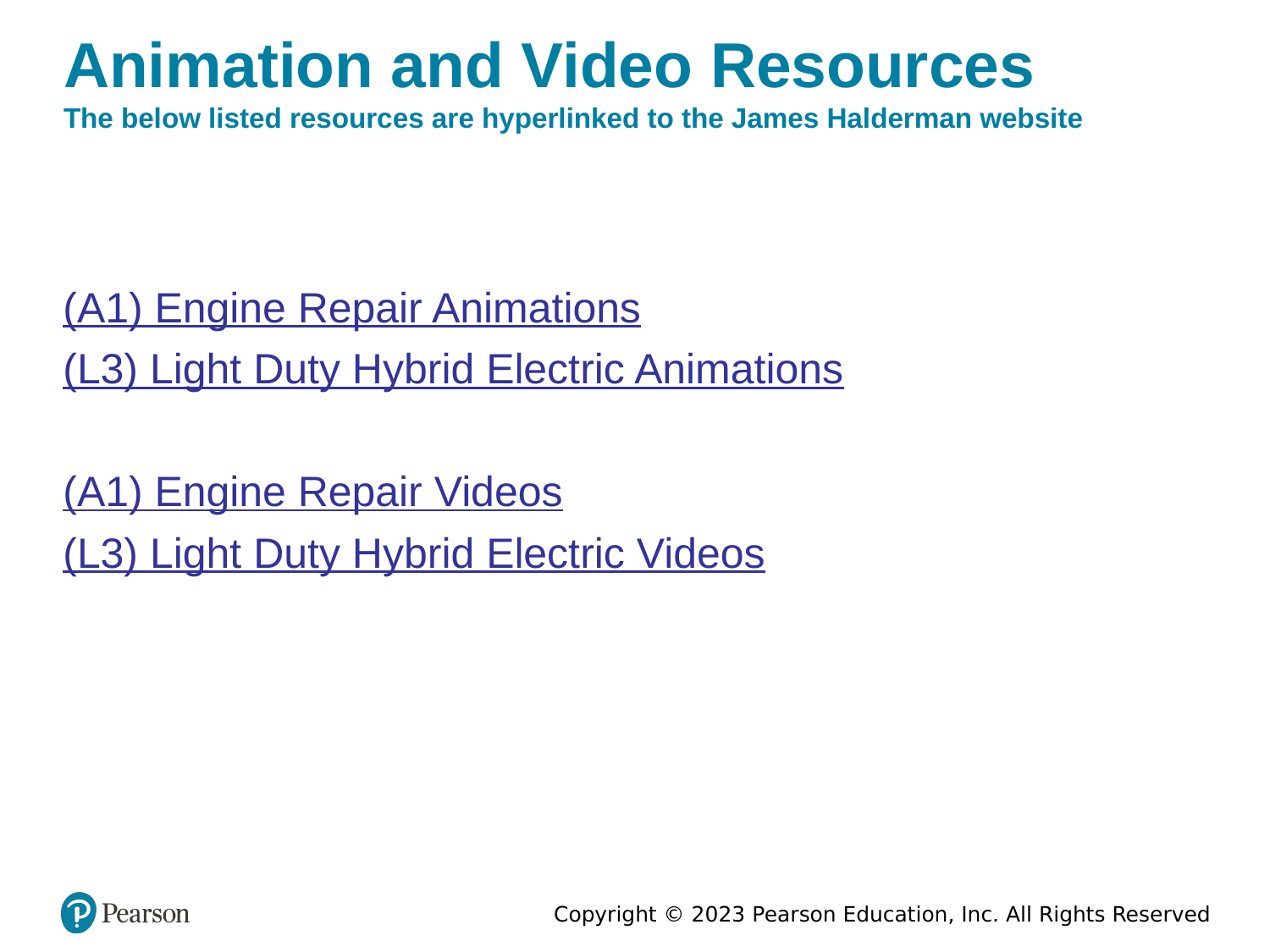

# Animation and Video Resources The below listed resources are hyperlinked to the James Halderman website
(A1) Engine Repair Animations
(L3) Light Duty Hybrid Electric Animations

(A1) Engine Repair Videos
(L3) Light Duty Hybrid Electric Videos